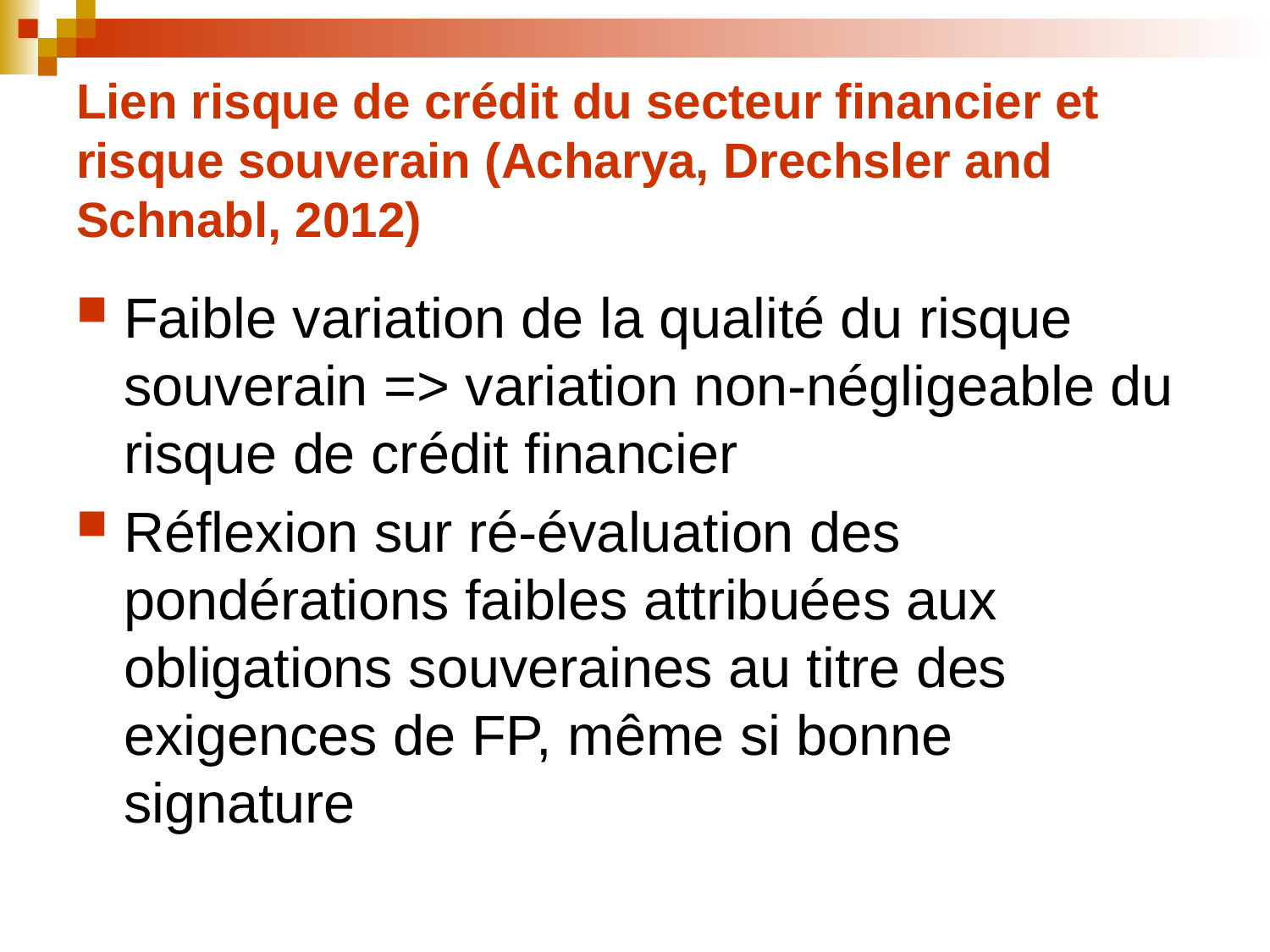

# Lien risque de crédit du secteur financier et risque souverain (Acharya, Drechsler and Schnabl, 2012)
Faible variation de la qualité du risque souverain => variation non-négligeable du risque de crédit financier
Réflexion sur ré-évaluation des pondérations faibles attribuées aux obligations souveraines au titre des exigences de FP, même si bonne signature